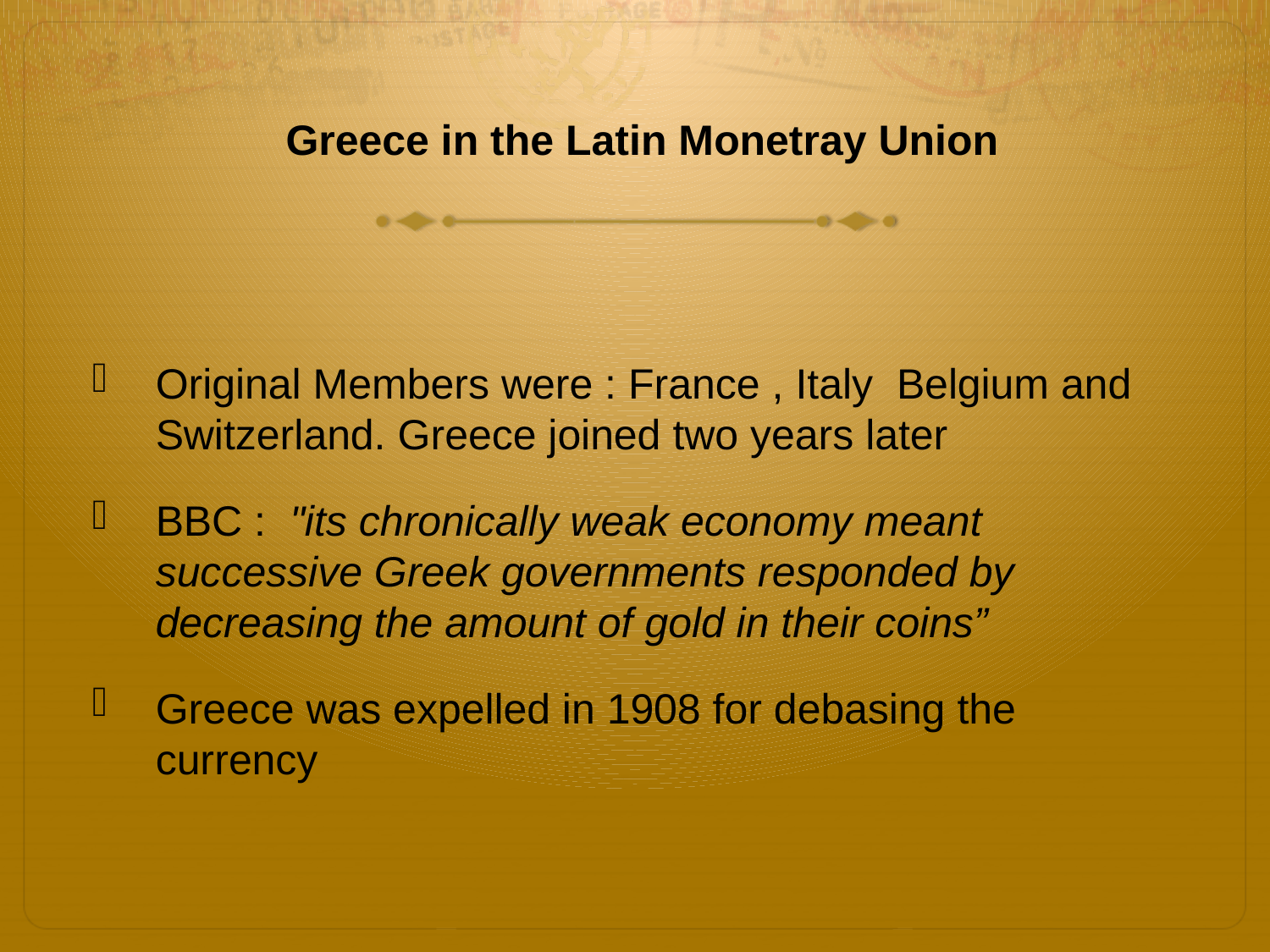

# Greece in the Latin Monetray Union

Original Members were : France , Italy  Belgium and  Switzerland. Greece joined two years later
BBC :  "its chronically weak economy meant successive Greek governments responded by decreasing the amount of gold in their coins”
Greece was expelled in 1908 for debasing the currency